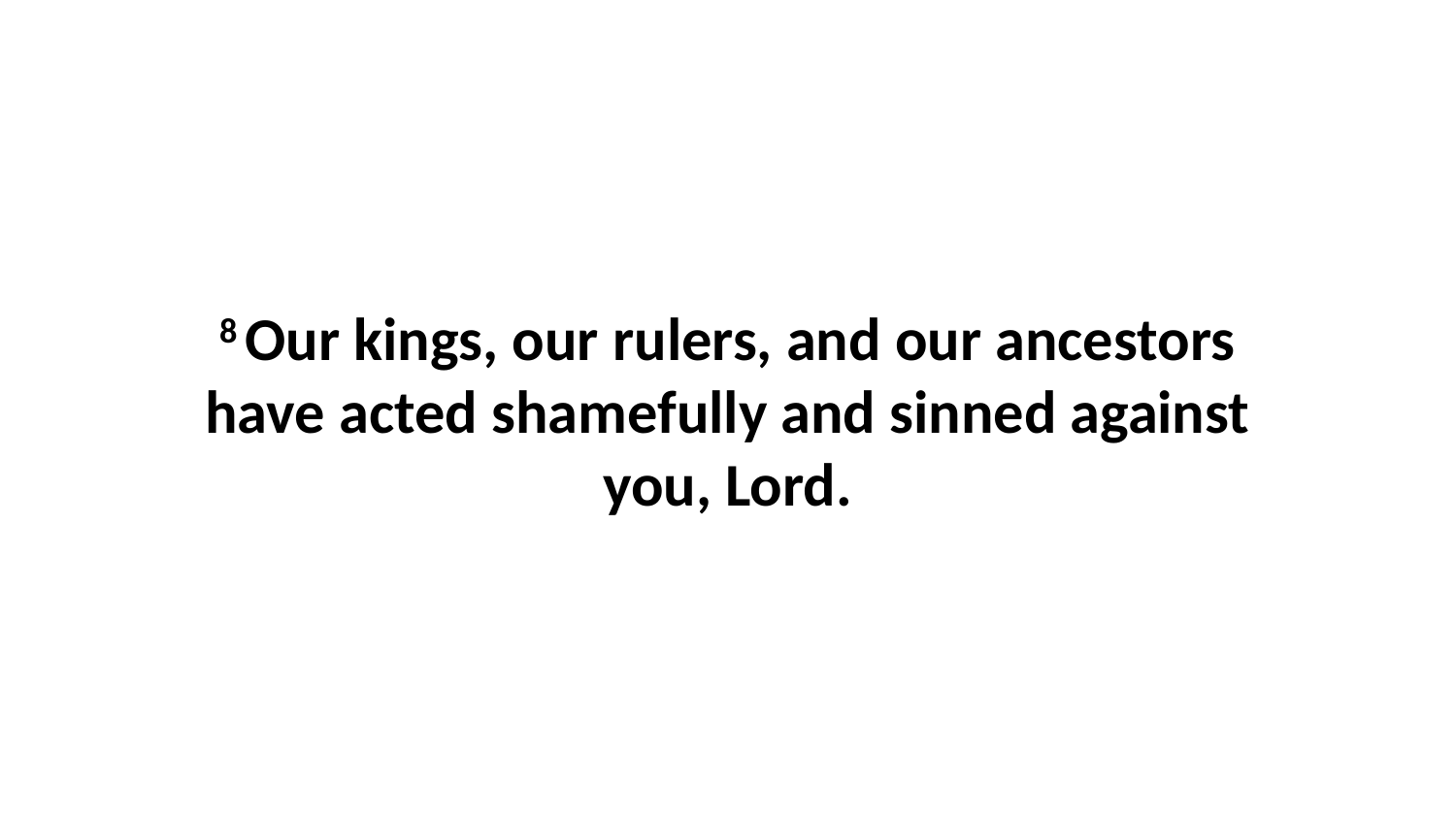

8 Our kings, our rulers, and our ancestors have acted shamefully and sinned against you, Lord.